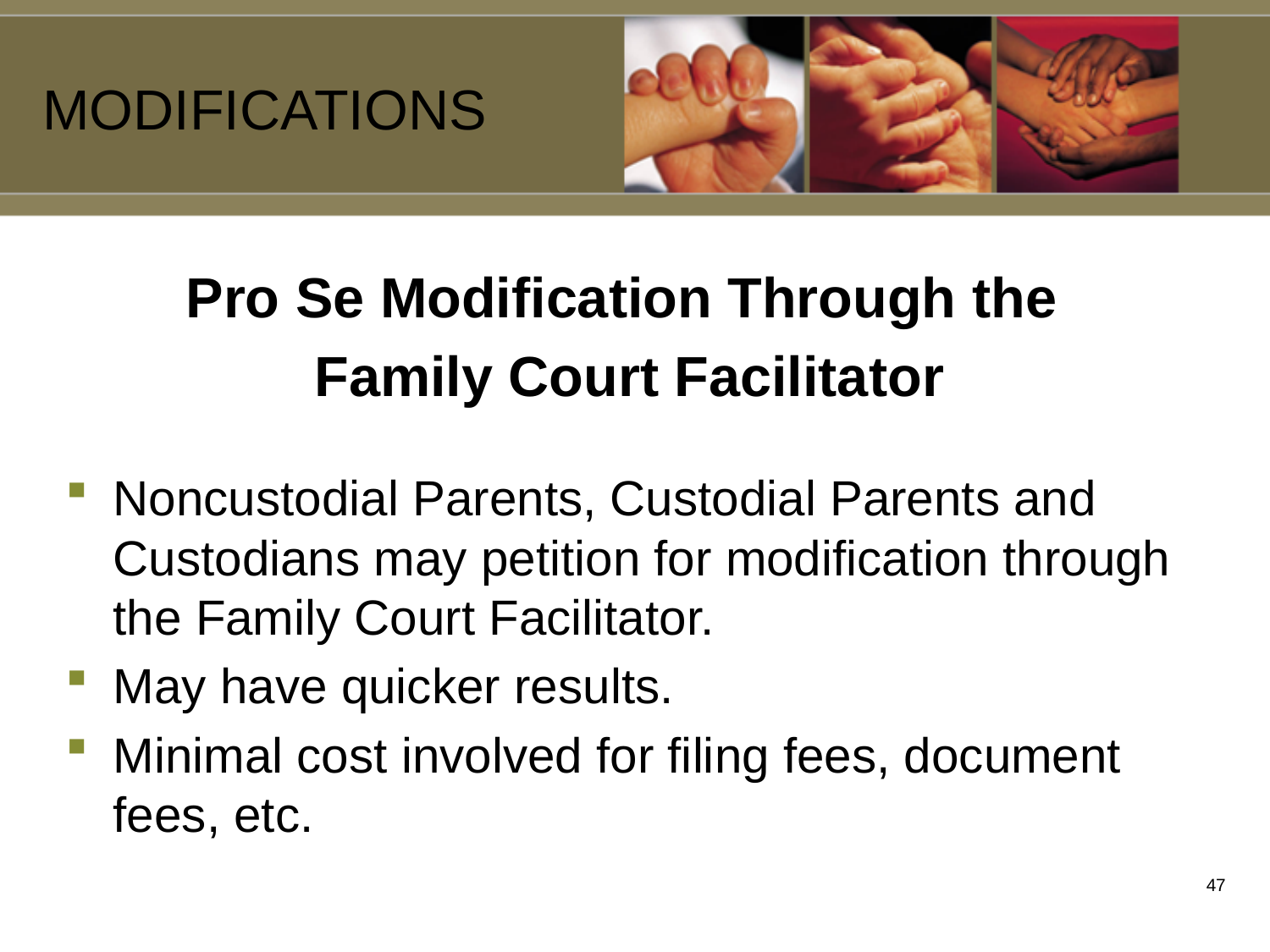

MODIFICATIONS
# Pro Se Modification Through the
Family Court Facilitator

Noncustodial Parents, Custodial Parents and Custodians may petition for modification through the Family Court Facilitator.
May have quicker results.
Minimal cost involved for filing fees, document fees, etc.

47